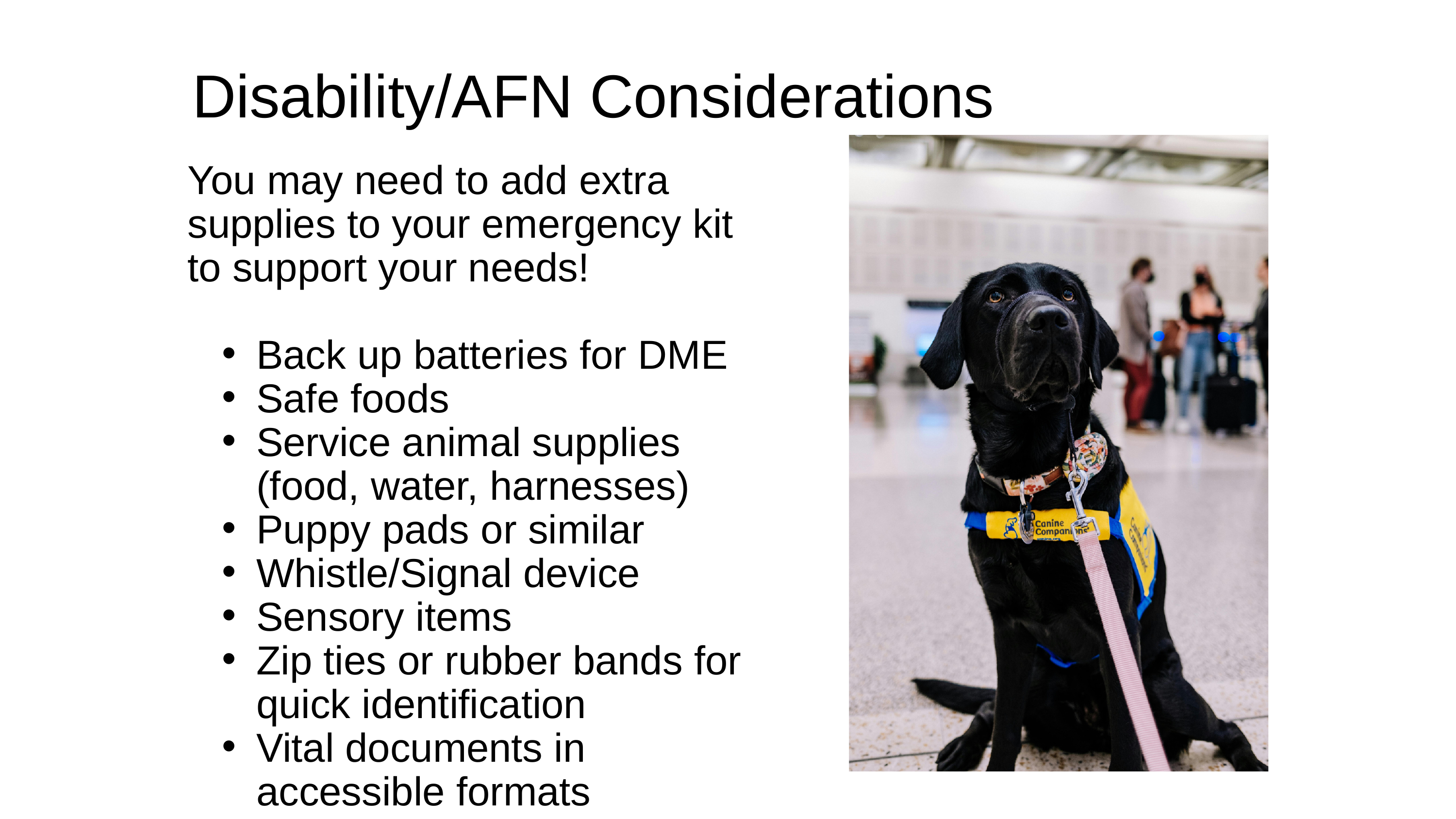

Disability/AFN Considerations

You may need to add extra supplies to your emergency kit to support your needs!

Back up batteries for DME
Safe foods
Service animal supplies (food, water, harnesses)
Puppy pads or similar
Whistle/Signal device
Sensory items
Zip ties or rubber bands for quick identification
Vital documents in accessible formats